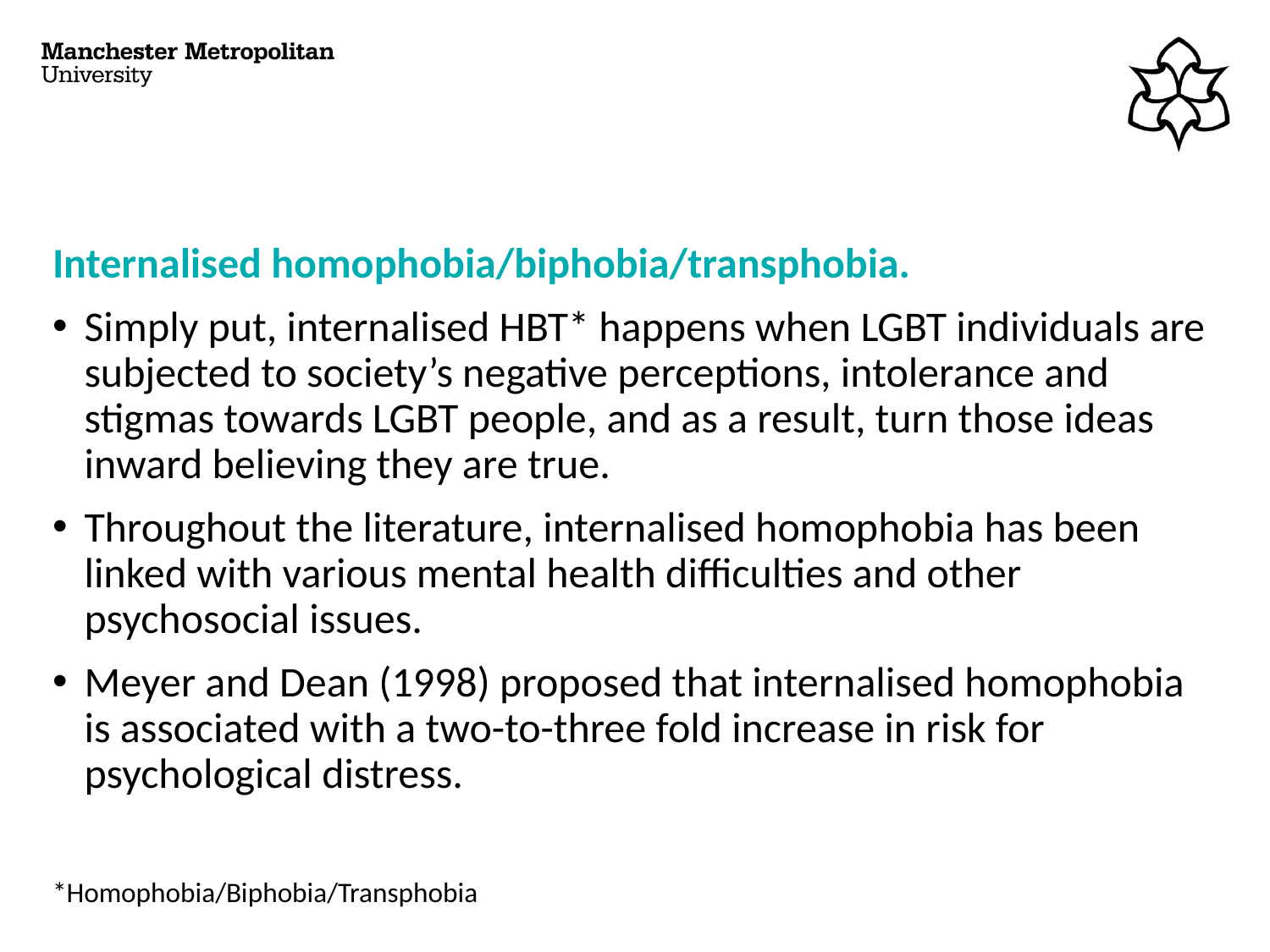

# Internalised homophobia/biphobia/transphobia.
Simply put, internalised HBT* happens when LGBT individuals are subjected to society’s negative perceptions, intolerance and stigmas towards LGBT people, and as a result, turn those ideas inward believing they are true.
Throughout the literature, internalised homophobia has been linked with various mental health difficulties and other psychosocial issues.
Meyer and Dean (1998) proposed that internalised homophobia is associated with a two-to-three fold increase in risk for psychological distress.

*Homophobia/Biphobia/Transphobia